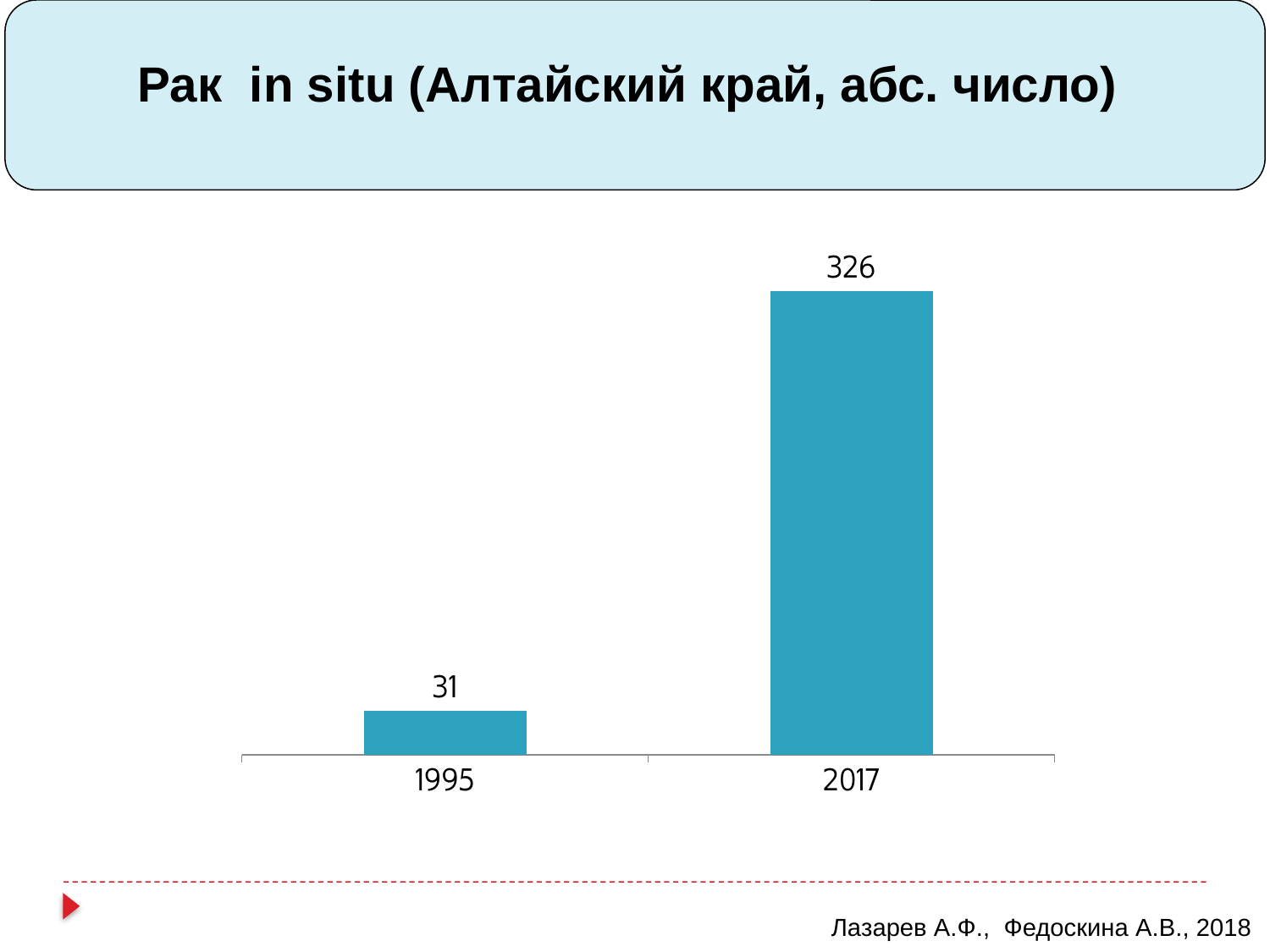

Рак  in situ (Алтайский край, абс. число)

### Chart

| Category | Ряд 1 |
|---|---|
| 1995 | 31.0 |
| 2017 | 326.0 |
Лазарев А.Ф.,  Федоскина А.В., 2018